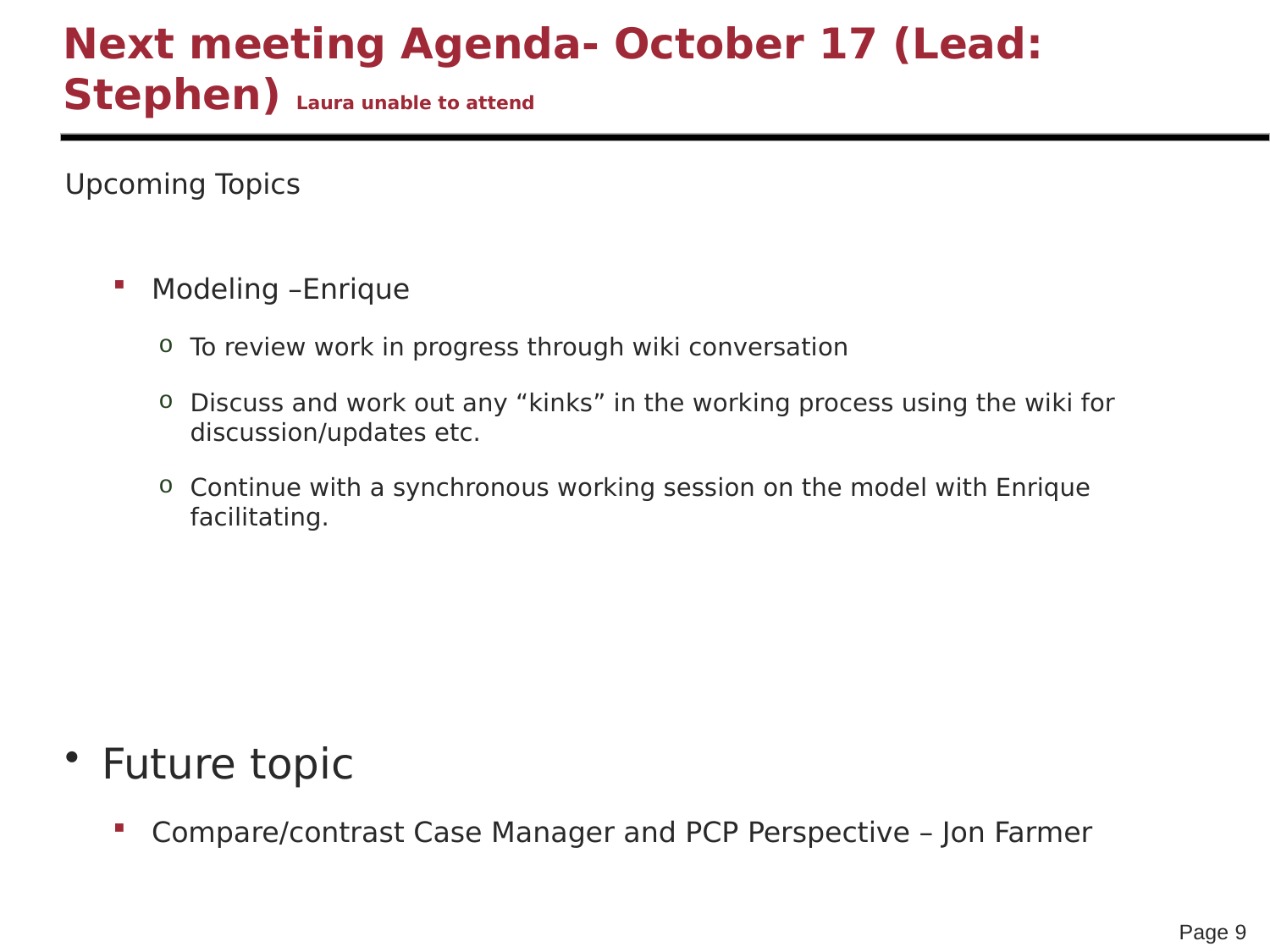

# Next meeting Agenda- October 17 (Lead: Stephen) Laura unable to attend
Upcoming Topics

Modeling –Enrique
To review work in progress through wiki conversation
Discuss and work out any “kinks” in the working process using the wiki for discussion/updates etc.
Continue with a synchronous working session on the model with Enrique facilitating.

Future topic
Compare/contrast Case Manager and PCP Perspective – Jon Farmer